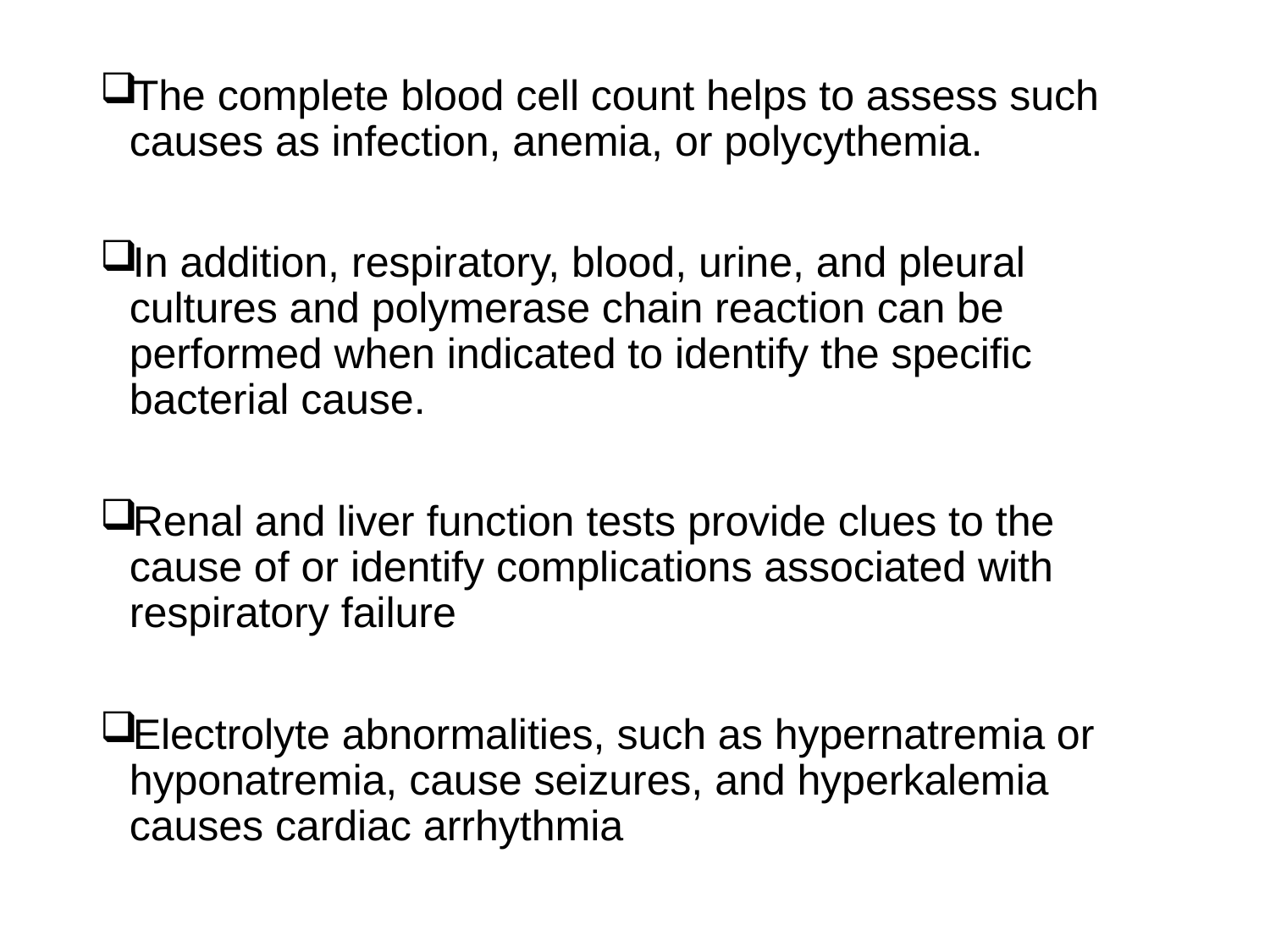

The complete blood cell count helps to assess such causes as infection, anemia, or polycythemia.

In addition, respiratory, blood, urine, and pleural cultures and polymerase chain reaction can be performed when indicated to identify the specific bacterial cause.

Renal and liver function tests provide clues to the cause of or identify complications associated with respiratory failure

Electrolyte abnormalities, such as hypernatremia or hyponatremia, cause seizures, and hyperkalemia causes cardiac arrhythmia